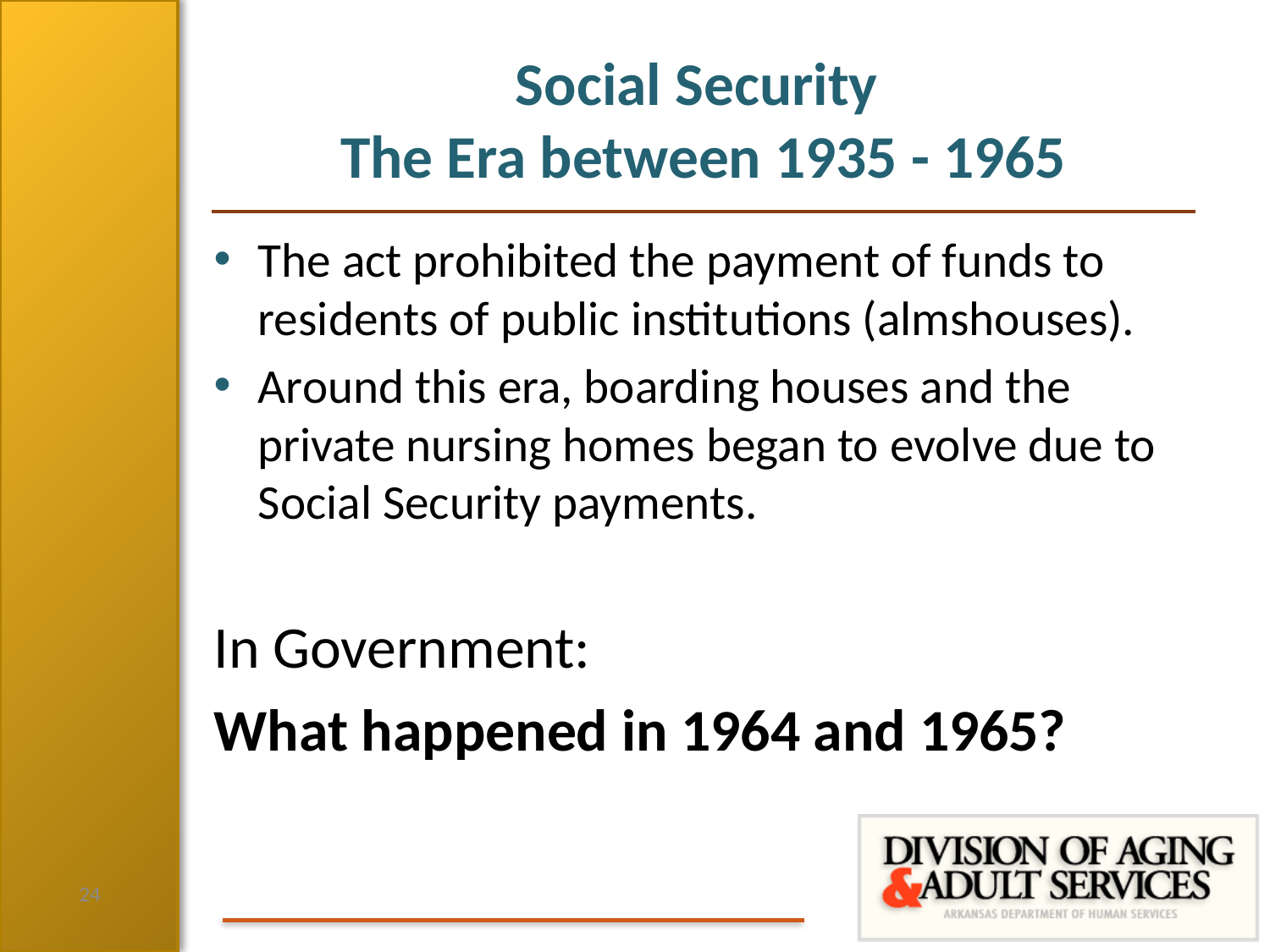

# Social Security The Era between 1935 - 1965
The act prohibited the payment of funds to residents of public institutions (almshouses).
Around this era, boarding houses and the private nursing homes began to evolve due to Social Security payments.

In Government:
What happened in 1964 and 1965?

24